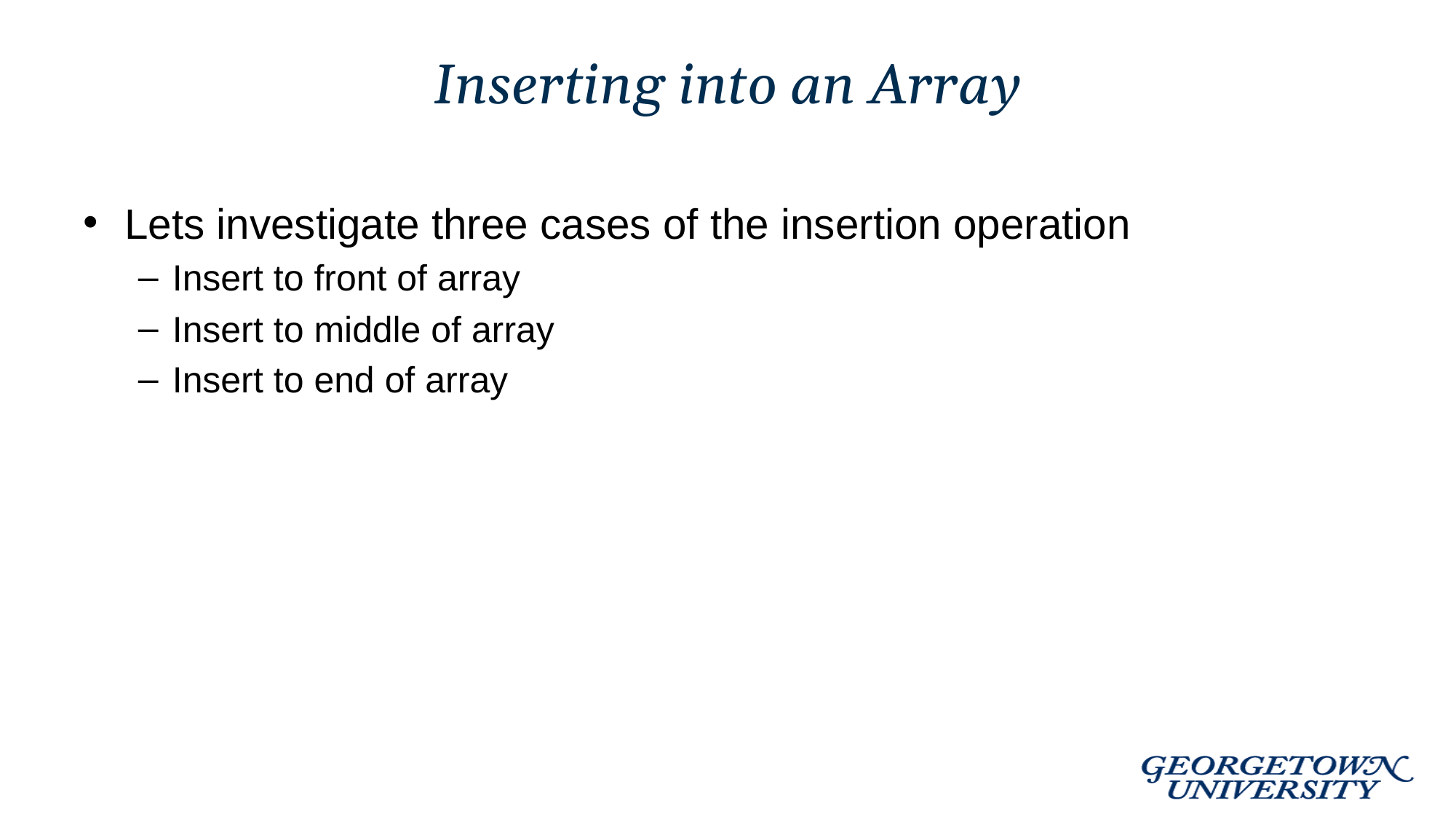

# Inserting into an Array
Lets investigate three cases of the insertion operation
Insert to front of array
Insert to middle of array
Insert to end of array